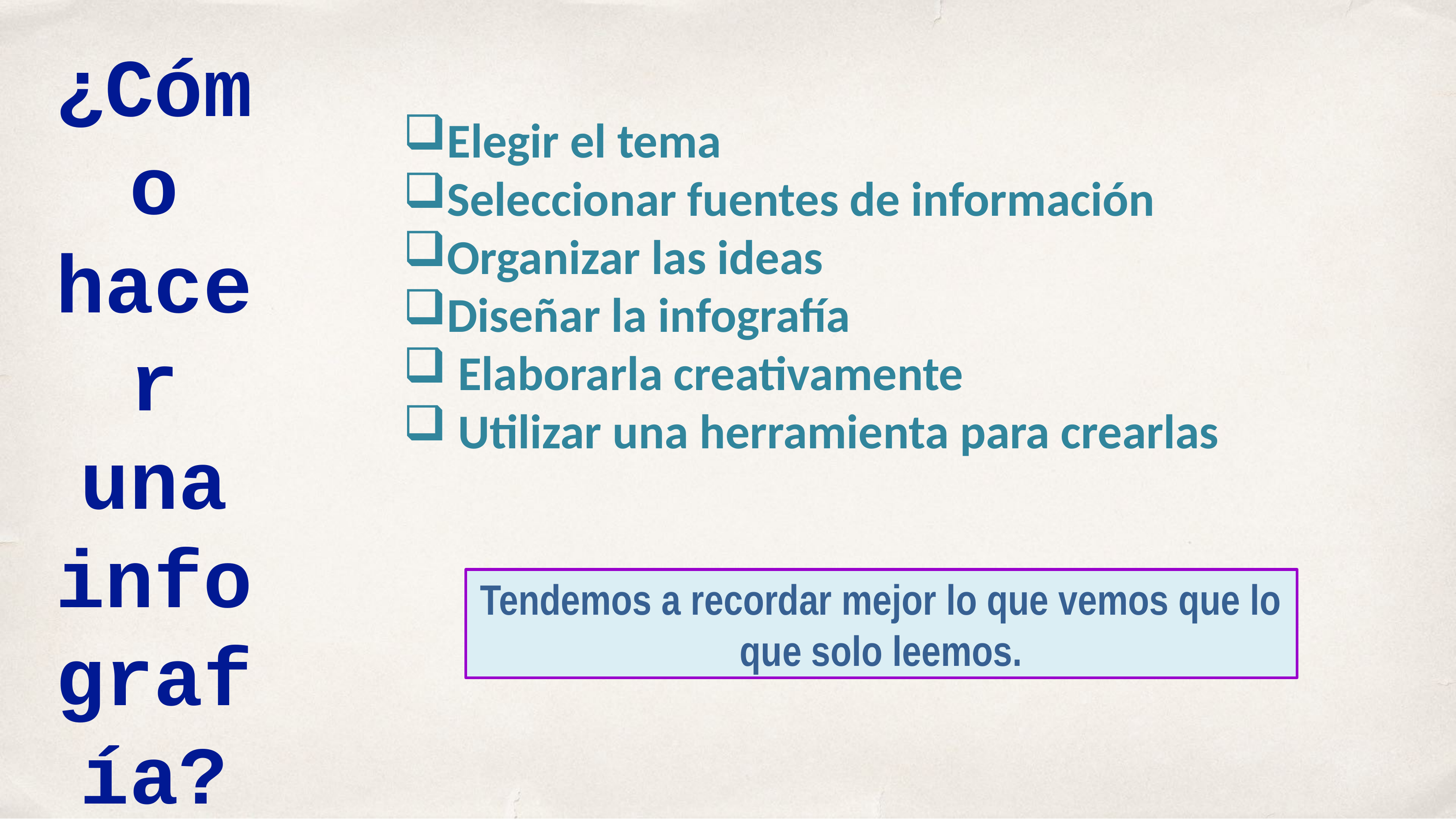

# ¿Cómo hacer una infografía?
Elegir el tema
Seleccionar fuentes de información
Organizar las ideas
Diseñar la infografía
 Elaborarla creativamente
 Utilizar una herramienta para crearlas
Tendemos a recordar mejor lo que vemos que lo que solo leemos.